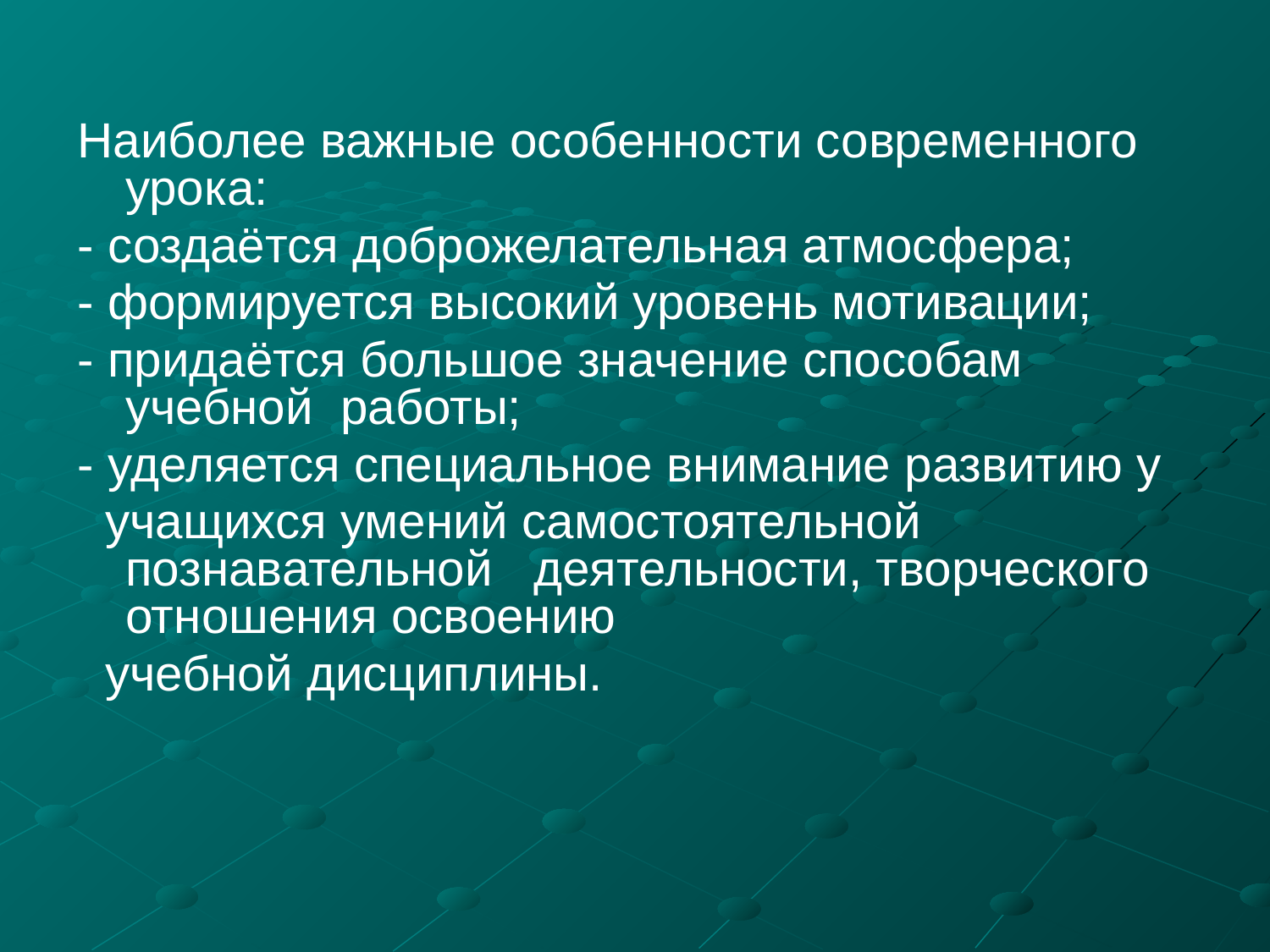

Наиболее важные особенности современного урока:
- создаётся доброжелательная атмосфера;
- формируется высокий уровень мотивации;
- придаётся большое значение способам учебной  работы;
- уделяется специальное внимание развитию у
  учащихся умений самостоятельной познавательной   деятельности, творческого отношения освоению
  учебной дисциплины.